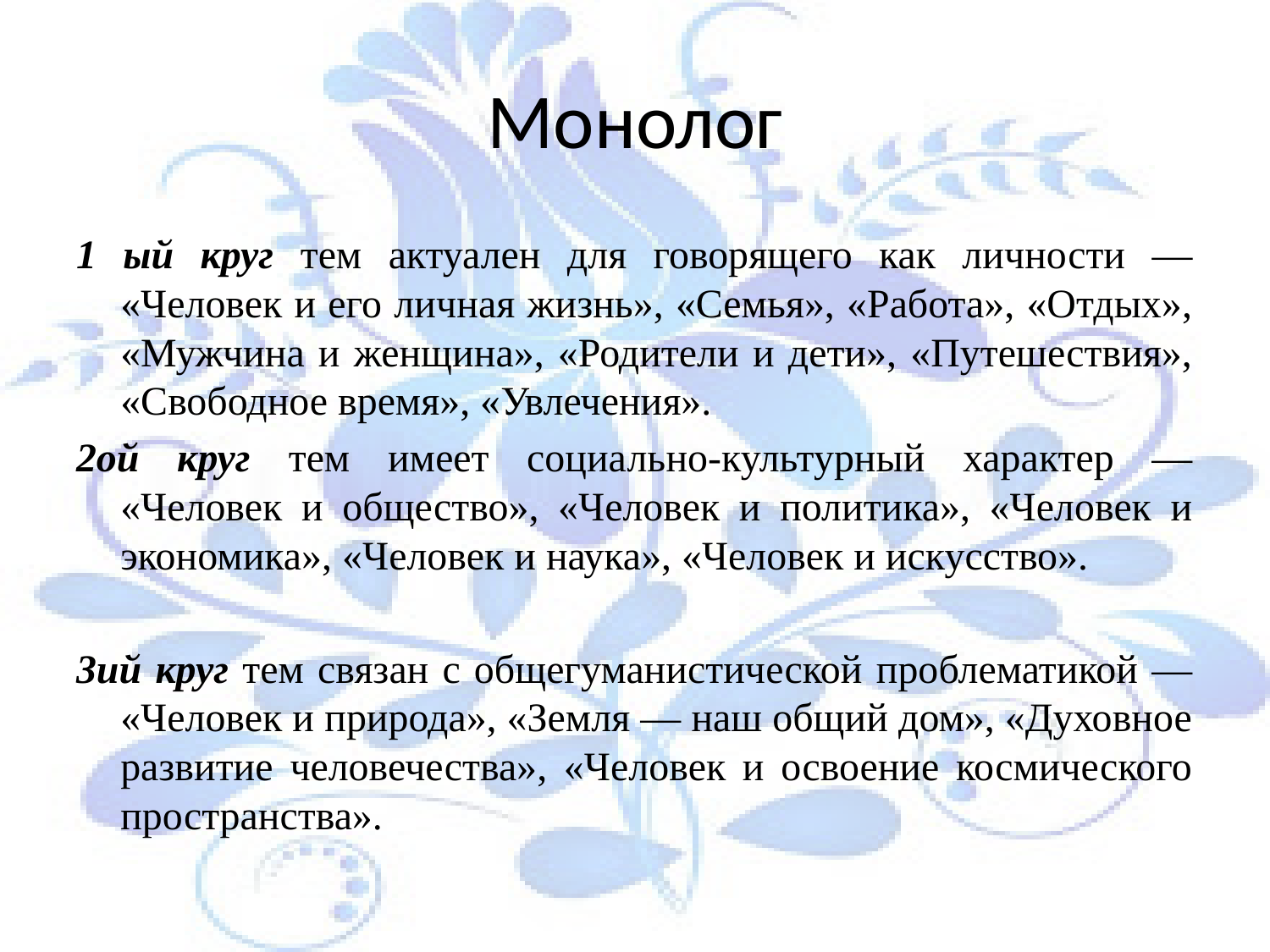

# Монолог
1 ый круг тем актуален для говорящего как личности — «Человек и его личная жизнь», «Семья», «Работа», «Отдых», «Мужчина и женщина», «Родители и дети», «Путешествия», «Свободное время», «Увлечения».
2ой круг тем имеет социально-культурный характер — «Человек и общество», «Человек и политика», «Человек и экономика», «Человек и наука», «Человек и искусство».

3ий круг тем связан с общегуманистической проблематикой — «Человек и природа», «Земля — наш общий дом», «Духовное развитие человечества», «Человек и освоение космического пространства».